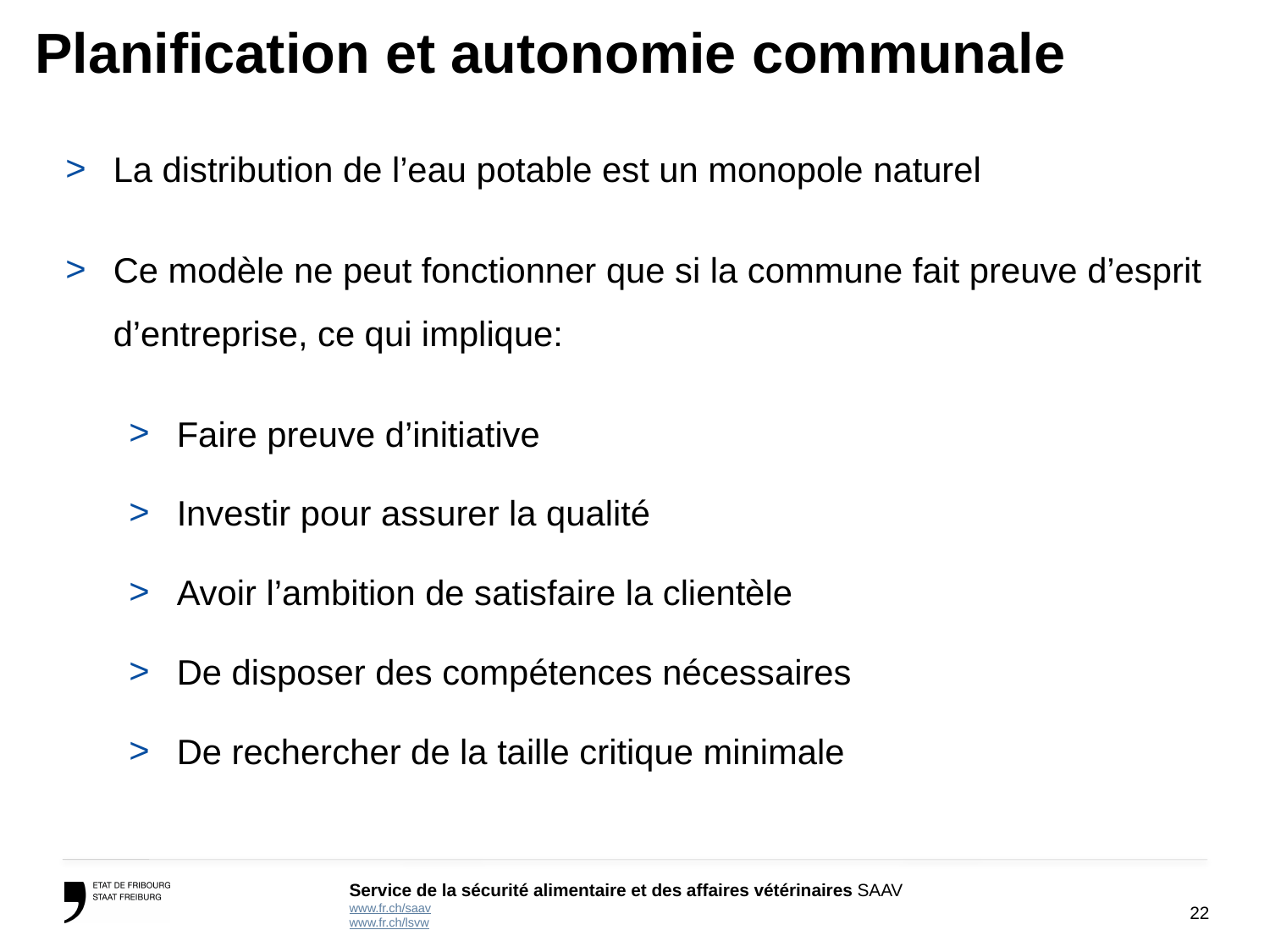

# Planification et autonomie communale
La distribution de l’eau potable est un monopole naturel
Ce modèle ne peut fonctionner que si la commune fait preuve d’esprit d’entreprise, ce qui implique:
Faire preuve d’initiative
Investir pour assurer la qualité
Avoir l’ambition de satisfaire la clientèle
De disposer des compétences nécessaires
De rechercher de la taille critique minimale